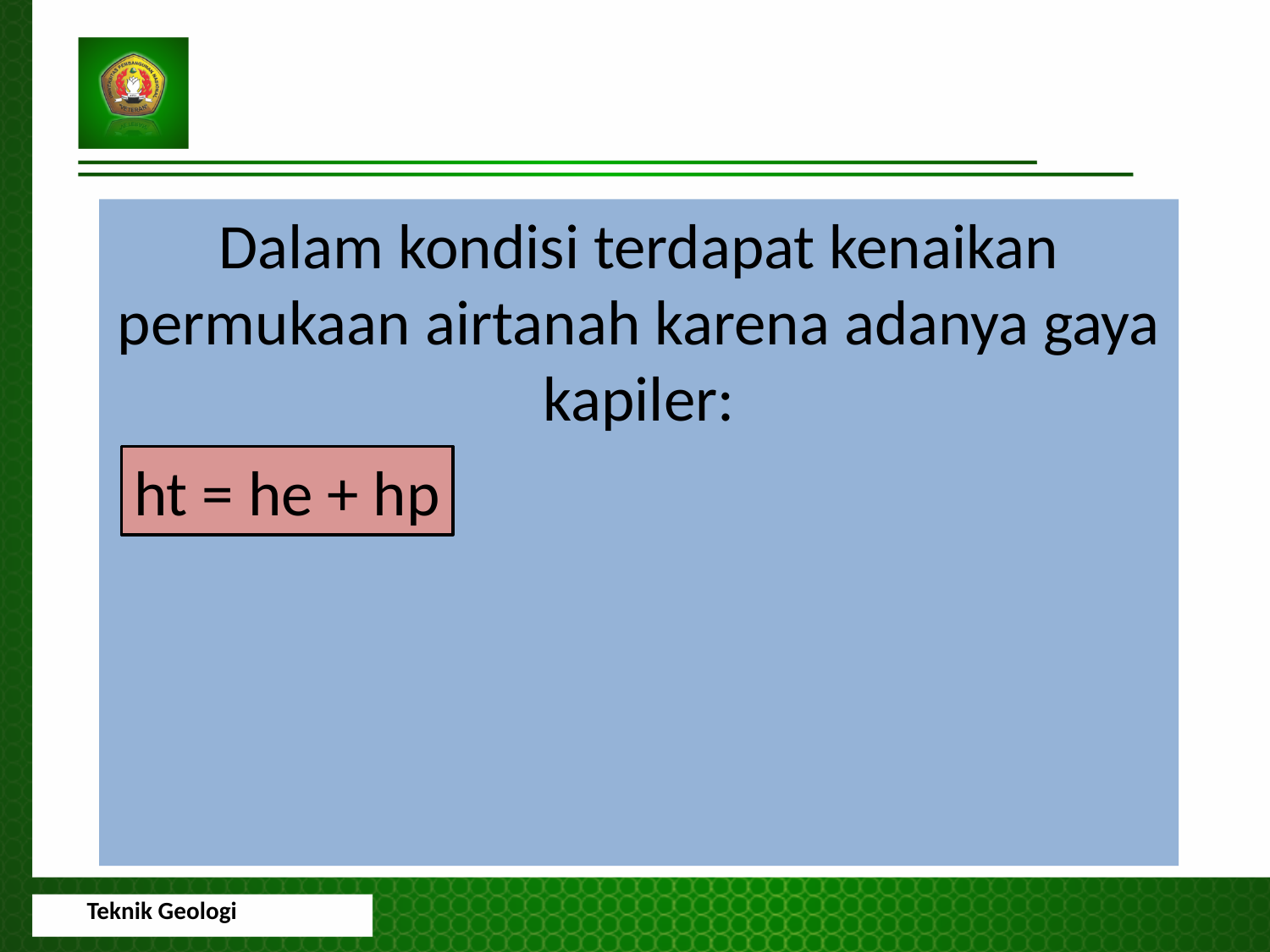

Dalam kondisi terdapat kenaikan permukaan airtanah karena adanya gaya kapiler:
ht = he + hp
Teknik Geologi